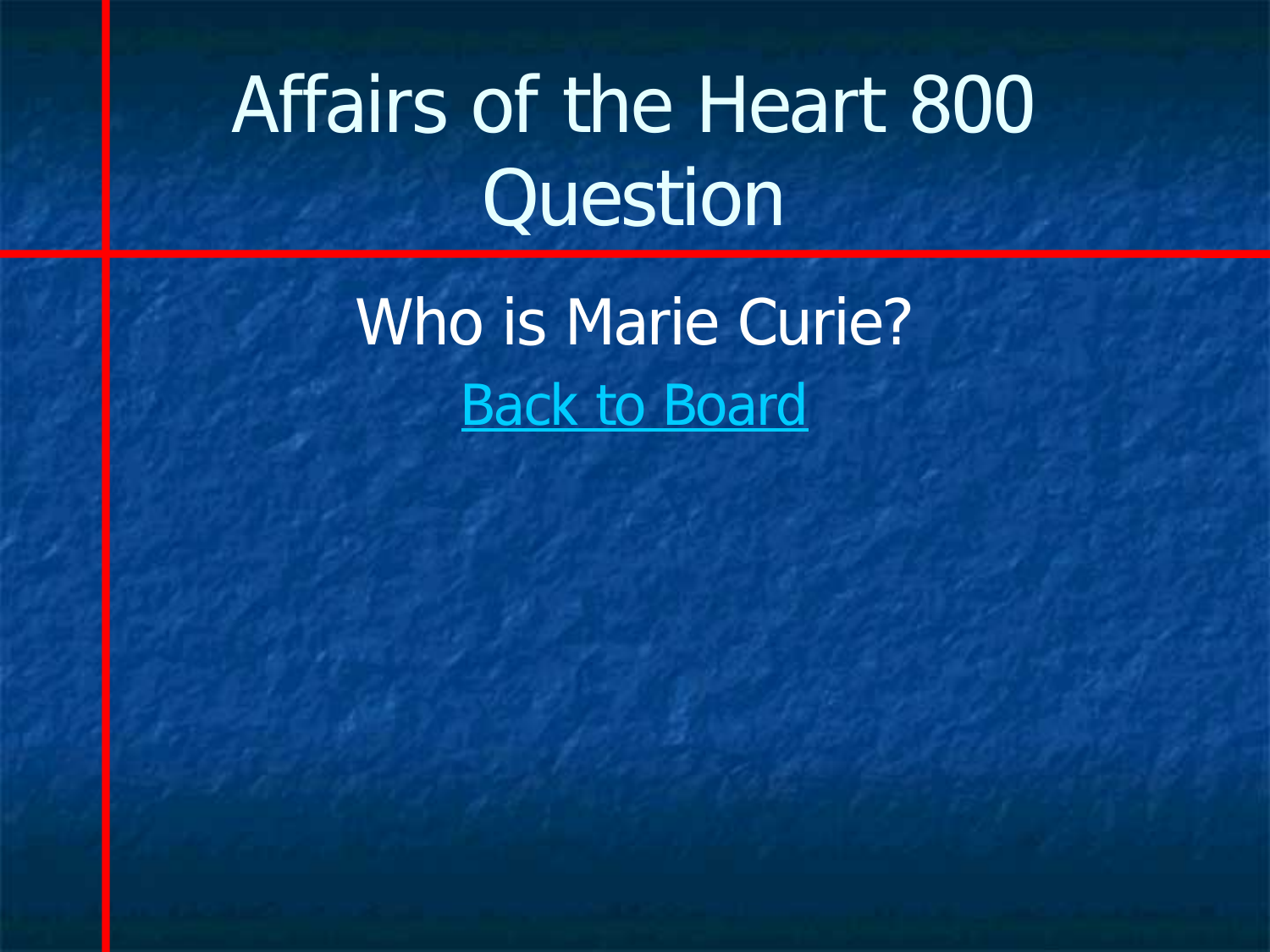

# Affairs of the Heart 800 Question
Who is Marie Curie?
Back to Board